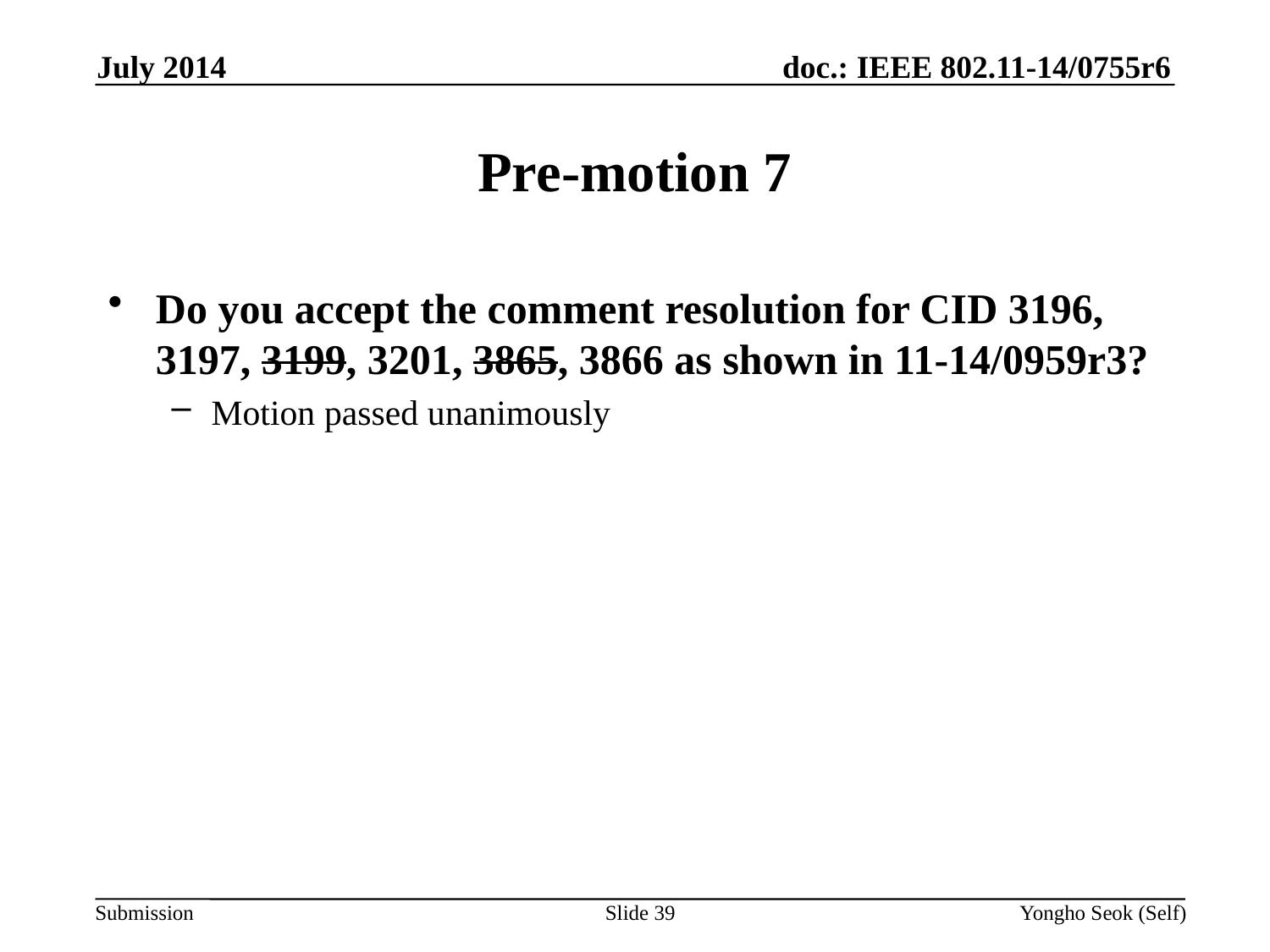

July 2014
# Pre-motion 7
Do you accept the comment resolution for CID 3196, 3197, 3199, 3201, 3865, 3866 as shown in 11-14/0959r3?
Motion passed unanimously

Slide 39
Yongho Seok (Self)